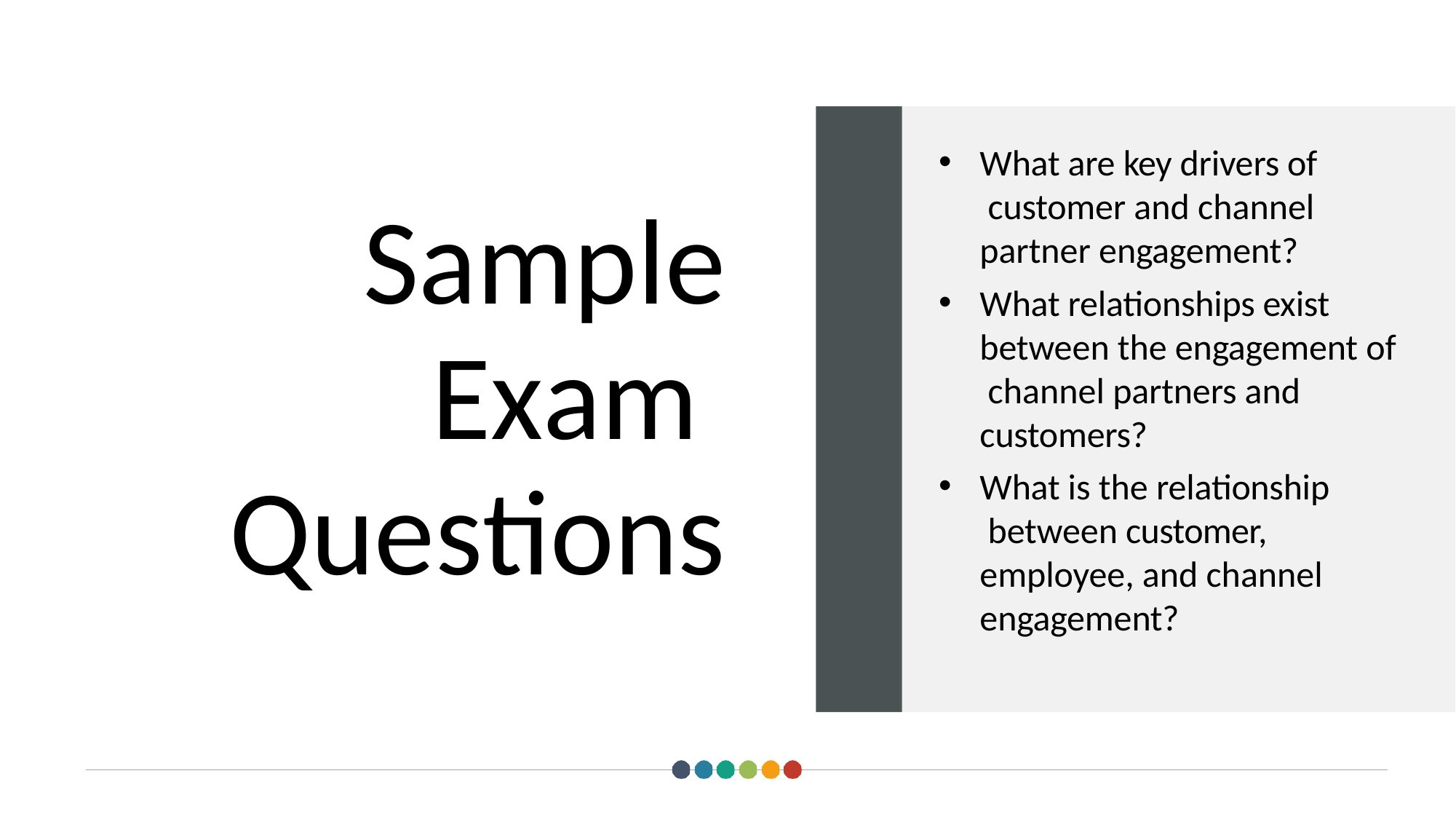

What are key drivers of  customer and channel  partner engagement?
What relationships exist  between the engagement of  channel partners and  customers?
What is the relationship  between customer,  employee, and channel  engagement?
# Sample  Exam  Questions